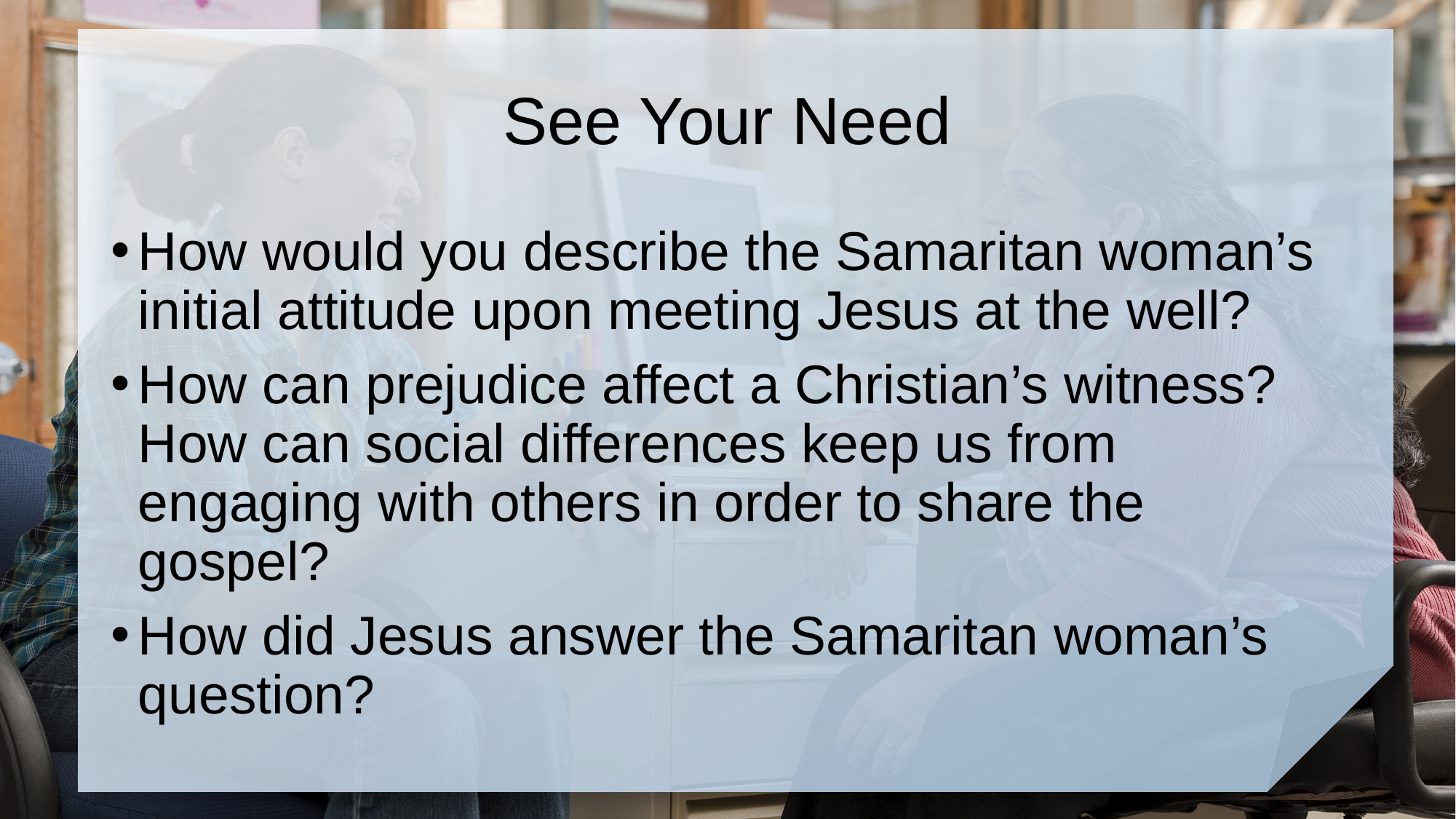

# See Your Need
How would you describe the Samaritan woman’s initial attitude upon meeting Jesus at the well?
How can prejudice affect a Christian’s witness? How can social differences keep us from engaging with others in order to share the gospel?
How did Jesus answer the Samaritan woman’s question?